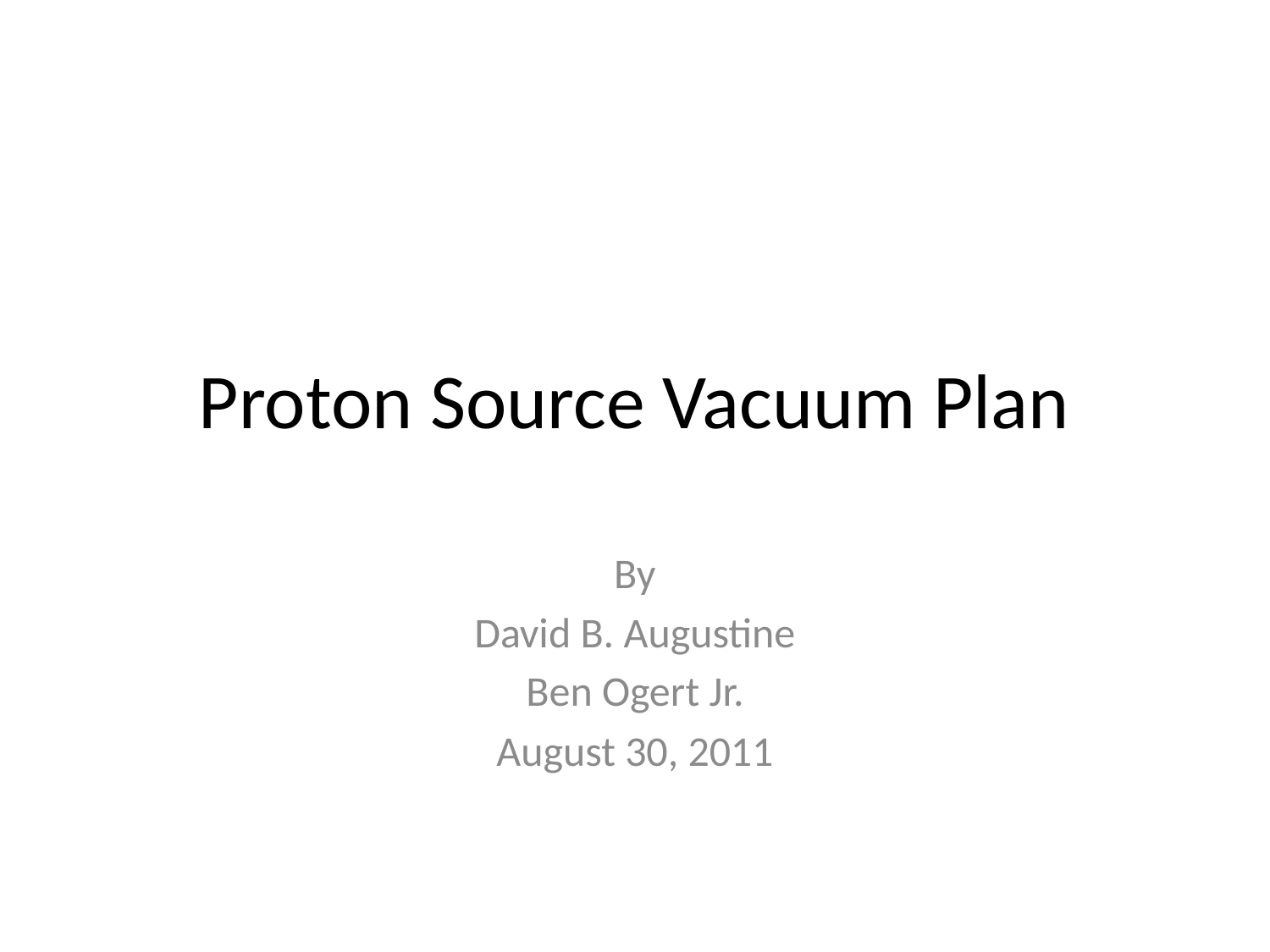

# Proton Source Vacuum Plan
By
David B. Augustine
Ben Ogert Jr.
August 30, 2011